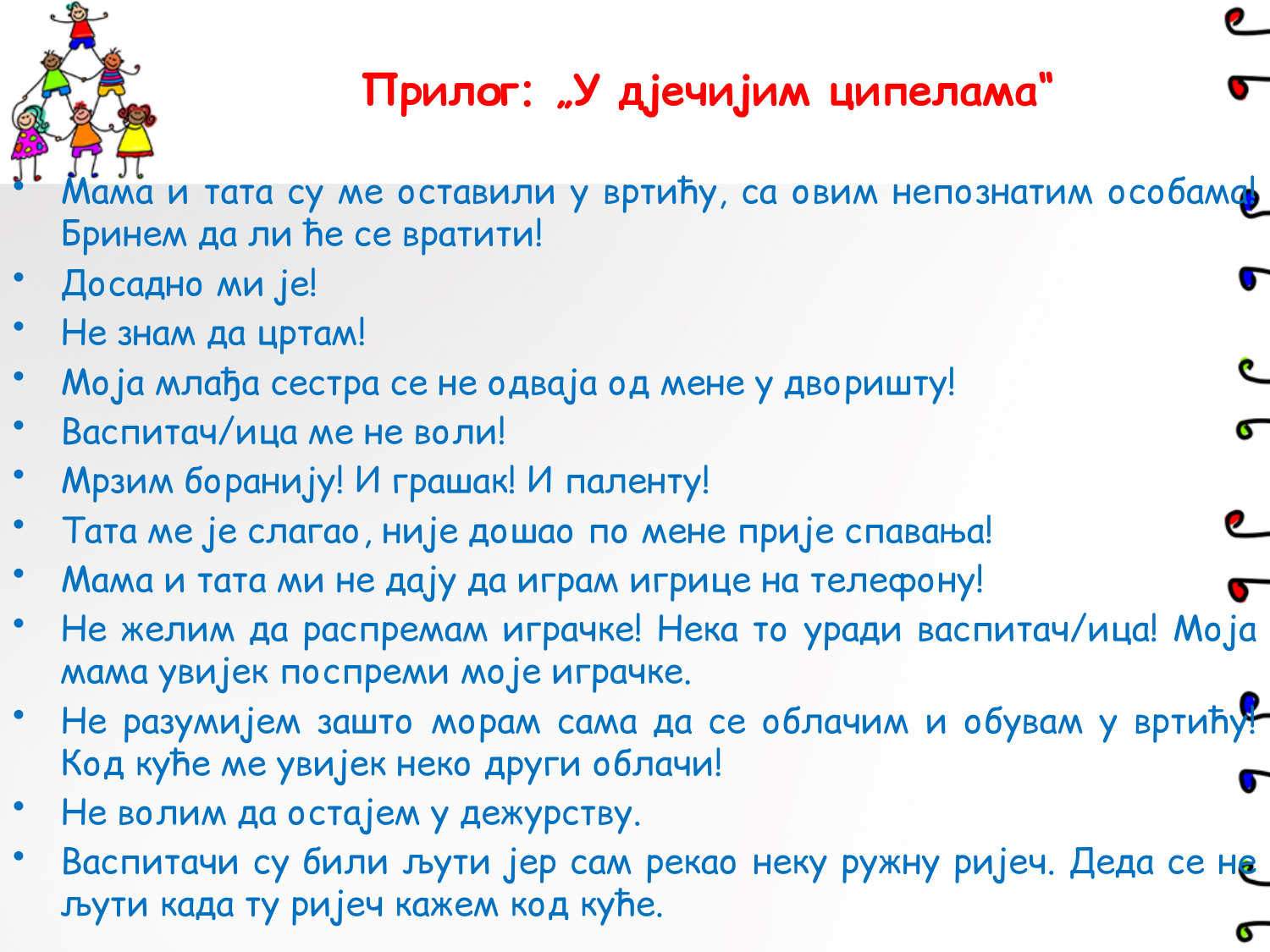

# Прилог: „У дјечијим ципелама“
Мама и тата су ме оставили у вртићу, са овим непознатим особама! Бринем да ли ће се вратити!
Досадно ми је!
Не знам да цртам!
Моја млађа сестра се не одваја од мене у дворишту!
Васпитач/ица ме не воли!
Мрзим боранију! И грашак! И паленту!
Тата ме је слагао, није дошао по мене прије спавања!
Мама и тата ми не дају да играм игрице на телефону!
Не желим да распремам играчке! Нека то уради васпитач/ица! Моја мама увијек поспреми моје играчке.
Не разумијем зашто морам сама да се облачим и обувам у вртићу! Код куће ме увијек неко други облачи!
Не волим да остајем у дежурству.
Васпитачи су били љути јер сам рекао неку ружну ријеч. Деда се не љути када ту ријеч кажем код куће.